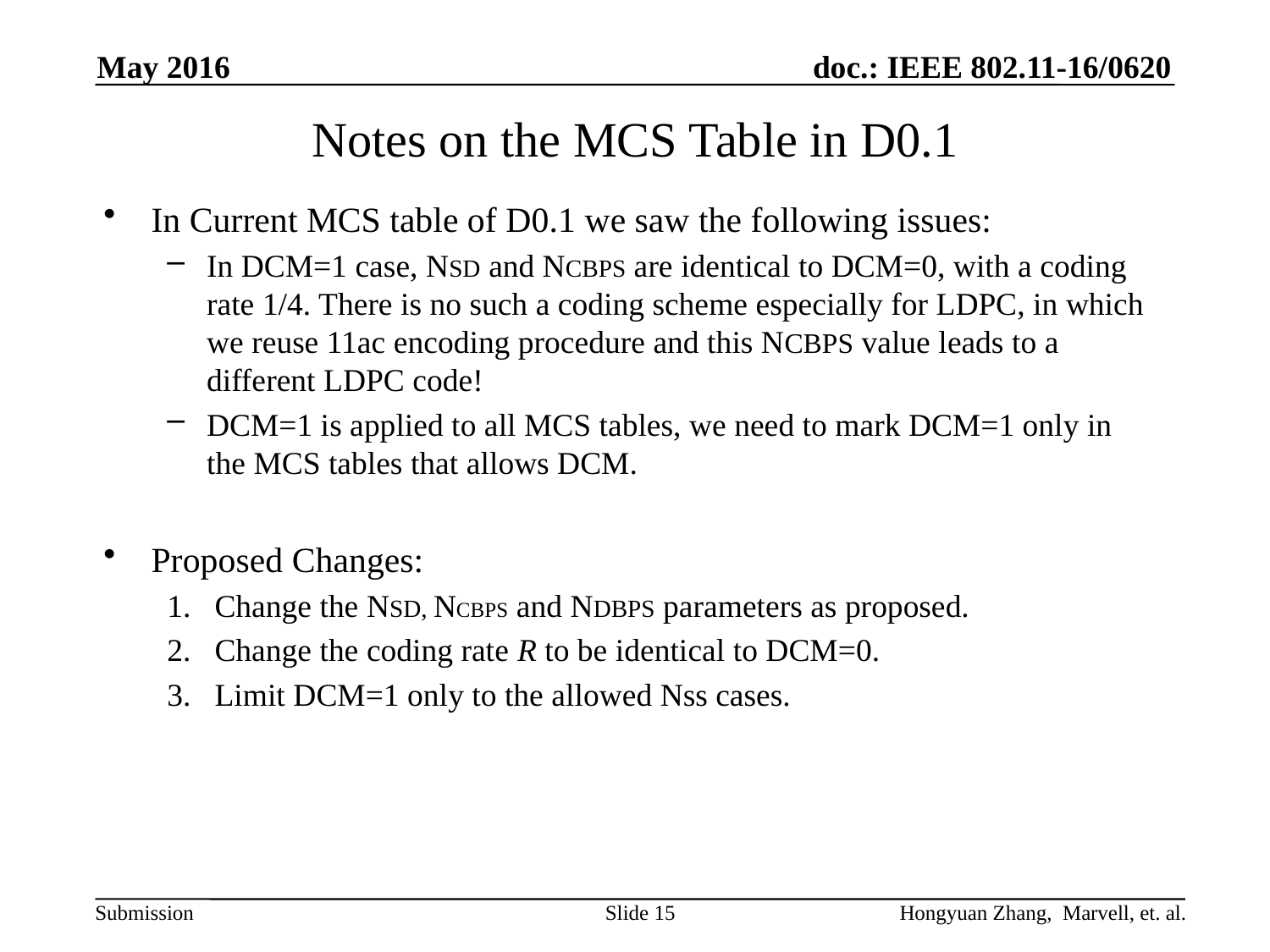

May 2016
# Notes on the MCS Table in D0.1
In Current MCS table of D0.1 we saw the following issues:
In DCM=1 case, NSD and NCBPS are identical to DCM=0, with a coding rate 1/4. There is no such a coding scheme especially for LDPC, in which we reuse 11ac encoding procedure and this NCBPS value leads to a different LDPC code!
DCM=1 is applied to all MCS tables, we need to mark DCM=1 only in the MCS tables that allows DCM.

Proposed Changes:
Change the NSD, NCBPS and NDBPS parameters as proposed.
Change the coding rate R to be identical to DCM=0.
Limit DCM=1 only to the allowed Nss cases.

Slide 15
Hongyuan Zhang,  Marvell, et. al.